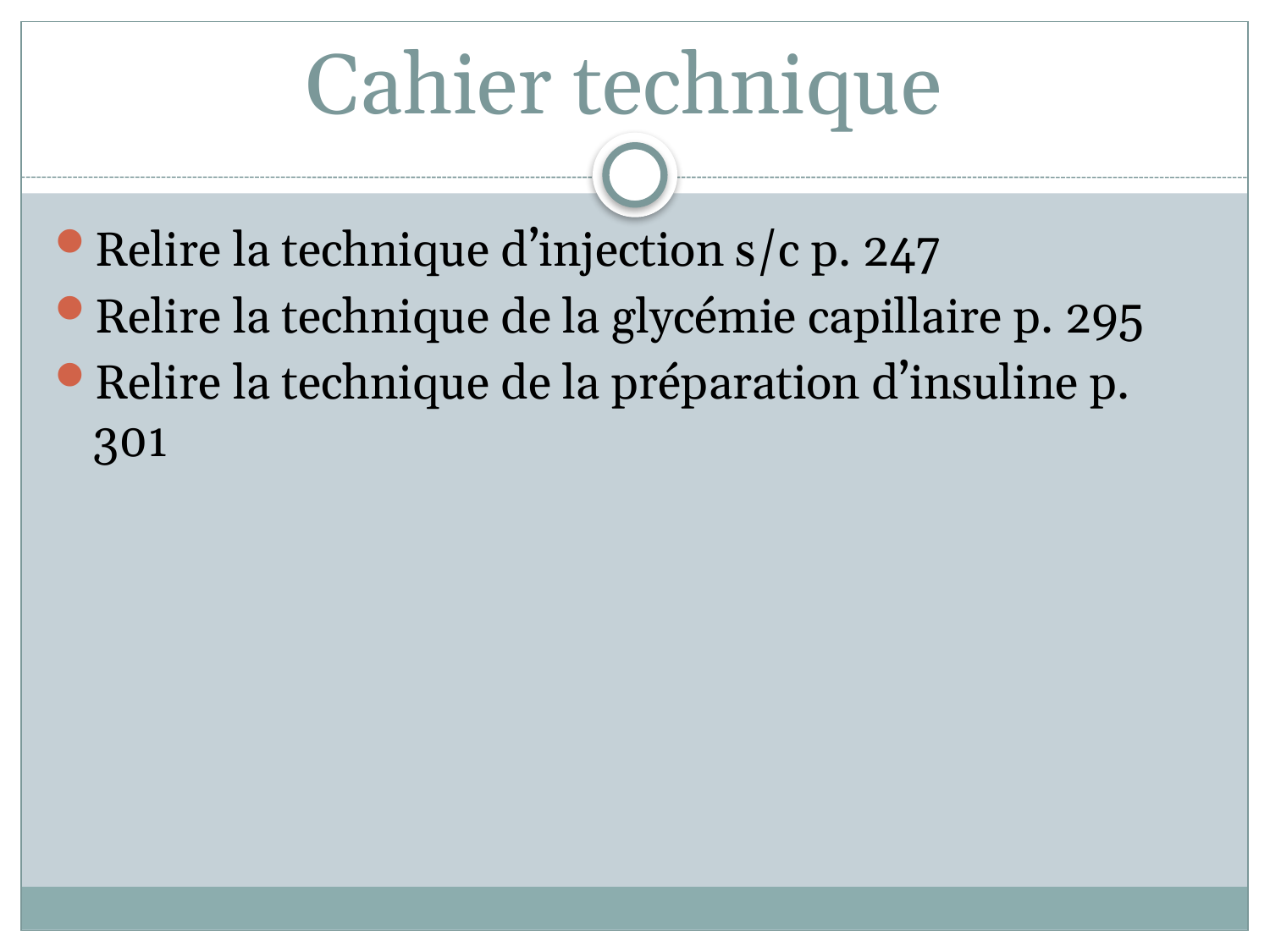

# Cahier technique
Relire la technique d’injection s/c p. 247
Relire la technique de la glycémie capillaire p. 295
Relire la technique de la préparation d’insuline p. 301